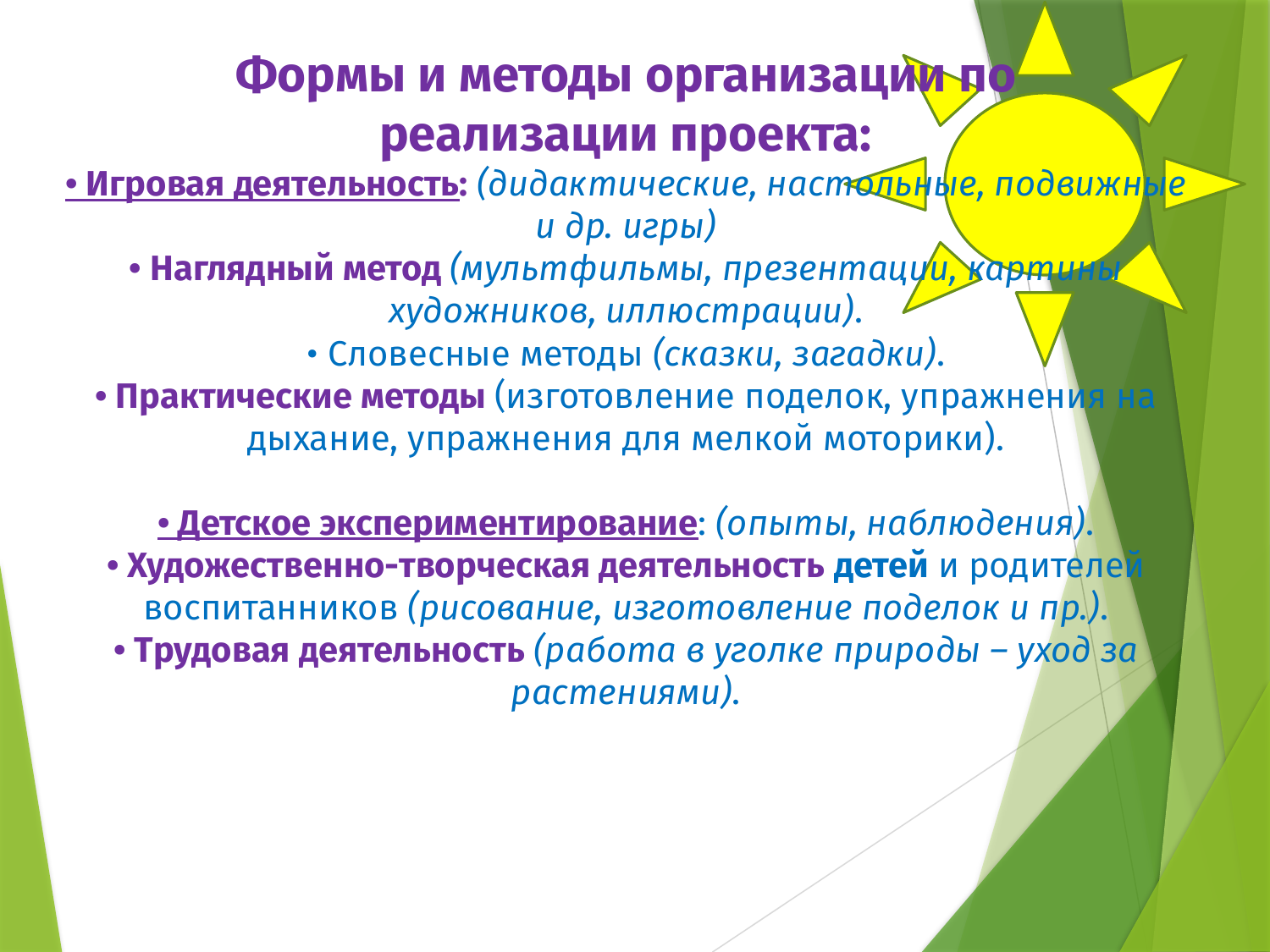

# Формы и методы организации по реализации проекта: • Игровая деятельность: (дидактические, настольные, подвижные и др. игры) • Наглядный метод (мультфильмы, презентации, картины художников, иллюстрации). • Словесные методы (сказки, загадки). • Практические методы (изготовление поделок, упражнения на дыхание, упражнения для мелкой моторики). • Детское экспериментирование: (опыты, наблюдения). • Художественно-творческая деятельность детей и родителей воспитанников (рисование, изготовление поделок и пр.). • Трудовая деятельность (работа в уголке природы – уход за растениями).